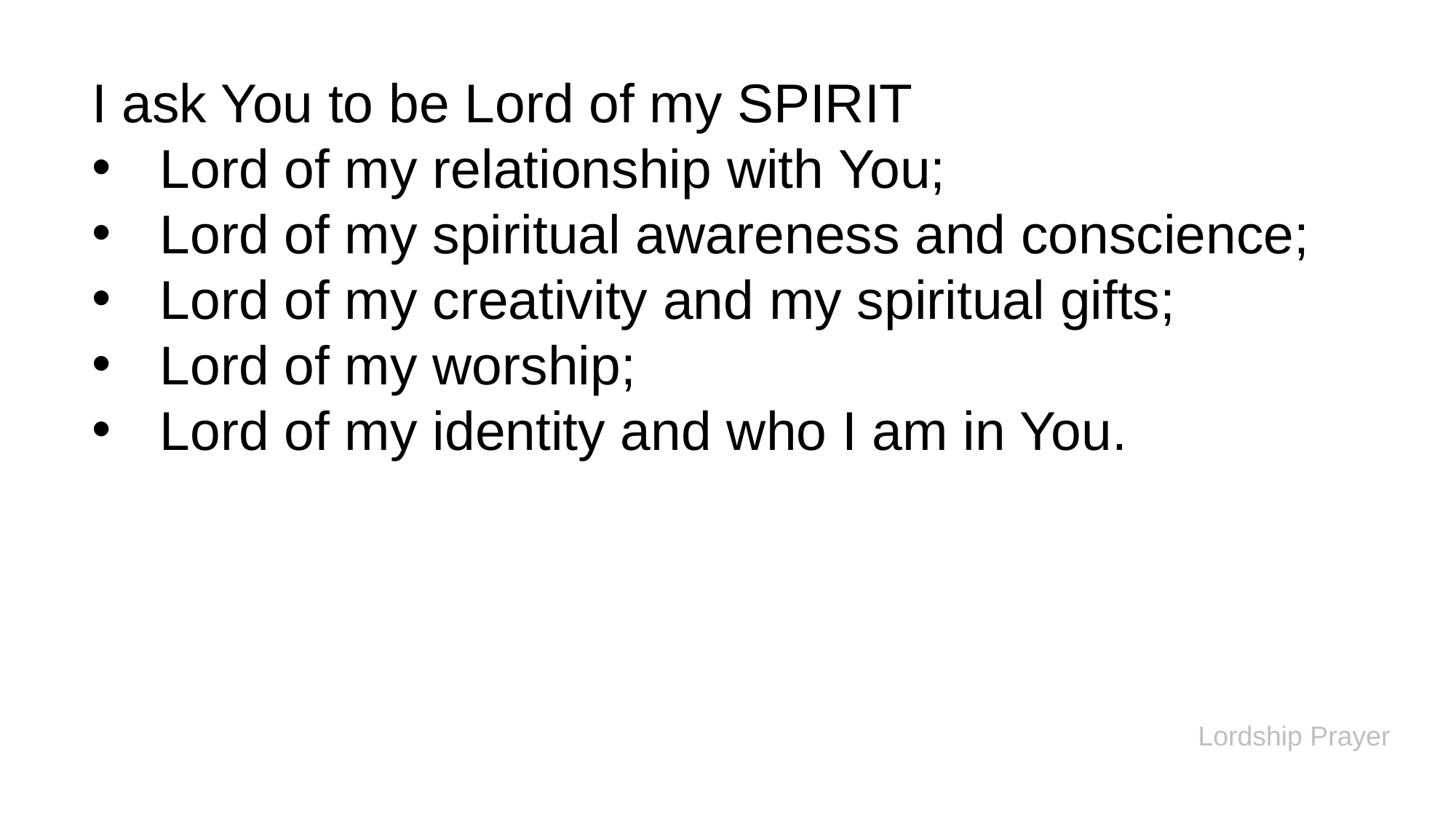

I ask You to be Lord of my SPIRIT
Lord of my relationship with You;
Lord of my spiritual awareness and conscience;
Lord of my creativity and my spiritual gifts;
Lord of my worship;
Lord of my identity and who I am in You.
Lordship Prayer